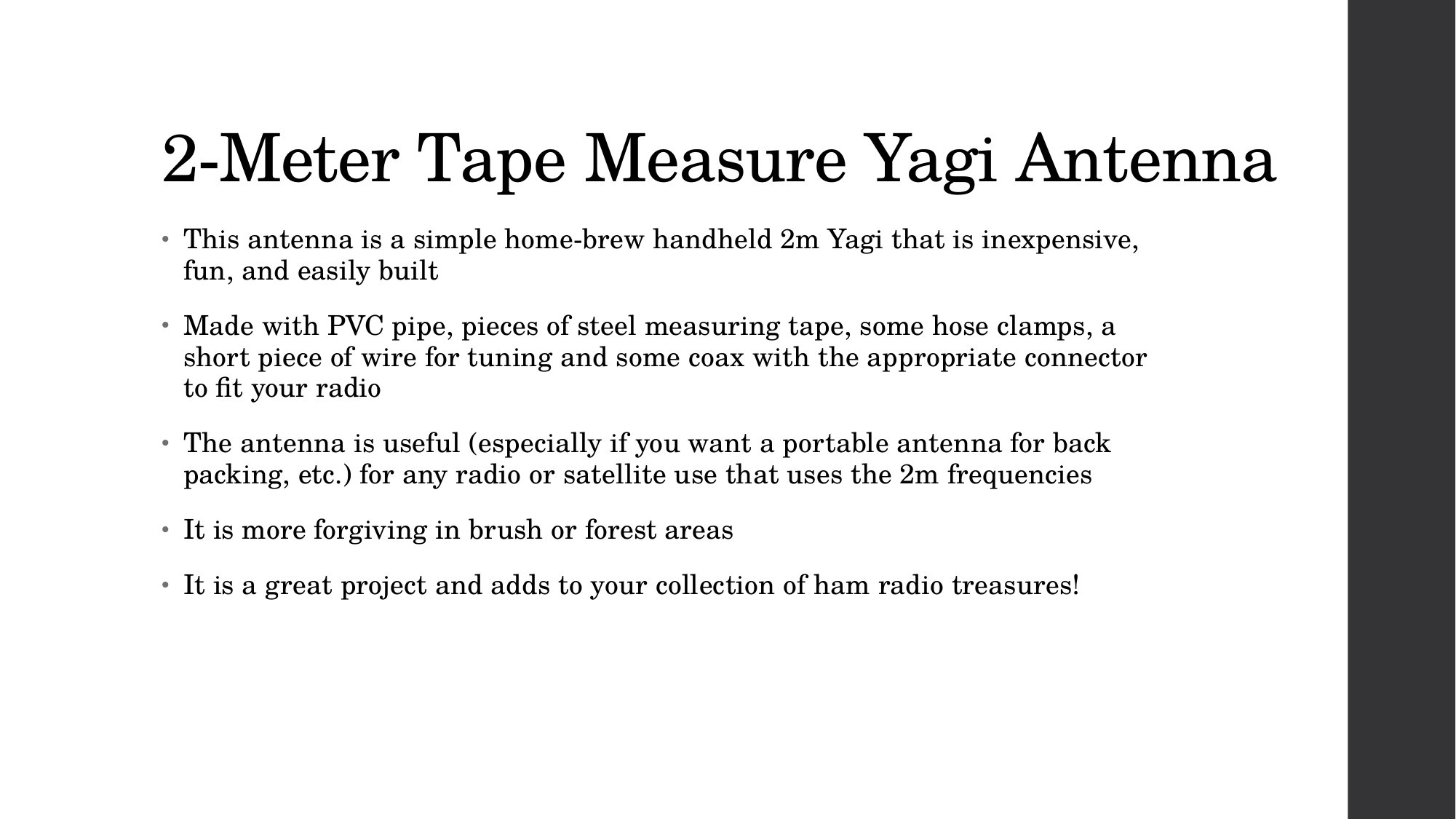

# 2-Meter Tape Measure Yagi Antenna
This antenna is a simple home-brew handheld 2m Yagi that is inexpensive, fun, and easily built
Made with PVC pipe, pieces of steel measuring tape, some hose clamps, a short piece of wire for tuning and some coax with the appropriate connector to fit your radio
The antenna is useful (especially if you want a portable antenna for back packing, etc.) for any radio or satellite use that uses the 2m frequencies
It is more forgiving in brush or forest areas
It is a great project and adds to your collection of ham radio treasures!